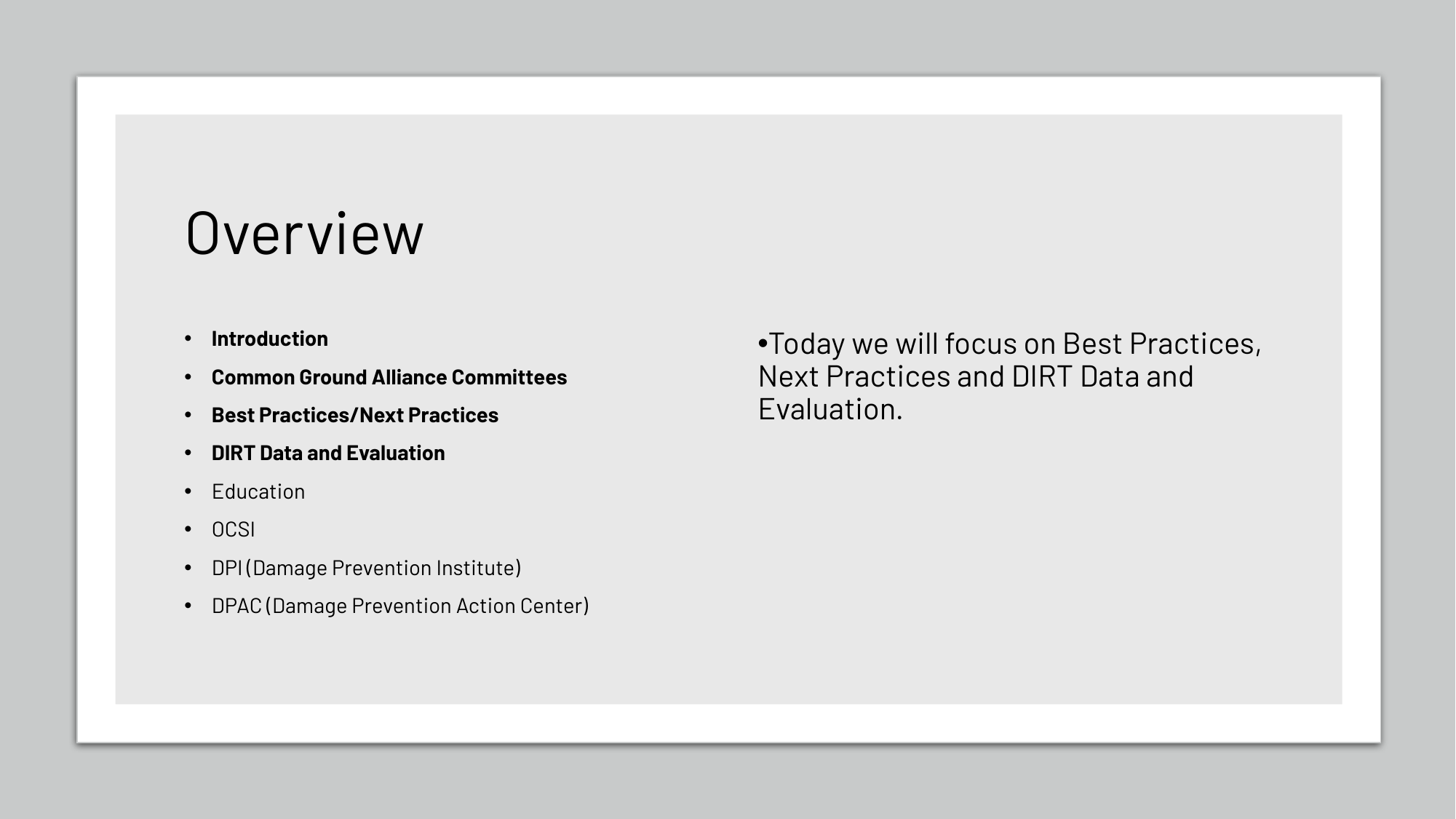

# Overview
Introduction
Common Ground Alliance Committees
Best Practices/Next Practices
DIRT Data and Evaluation
Education
OCSI
DPI (Damage Prevention Institute)
DPAC (Damage Prevention Action Center)

Today we will focus on Best Practices, Next Practices and DIRT Data and Evaluation.